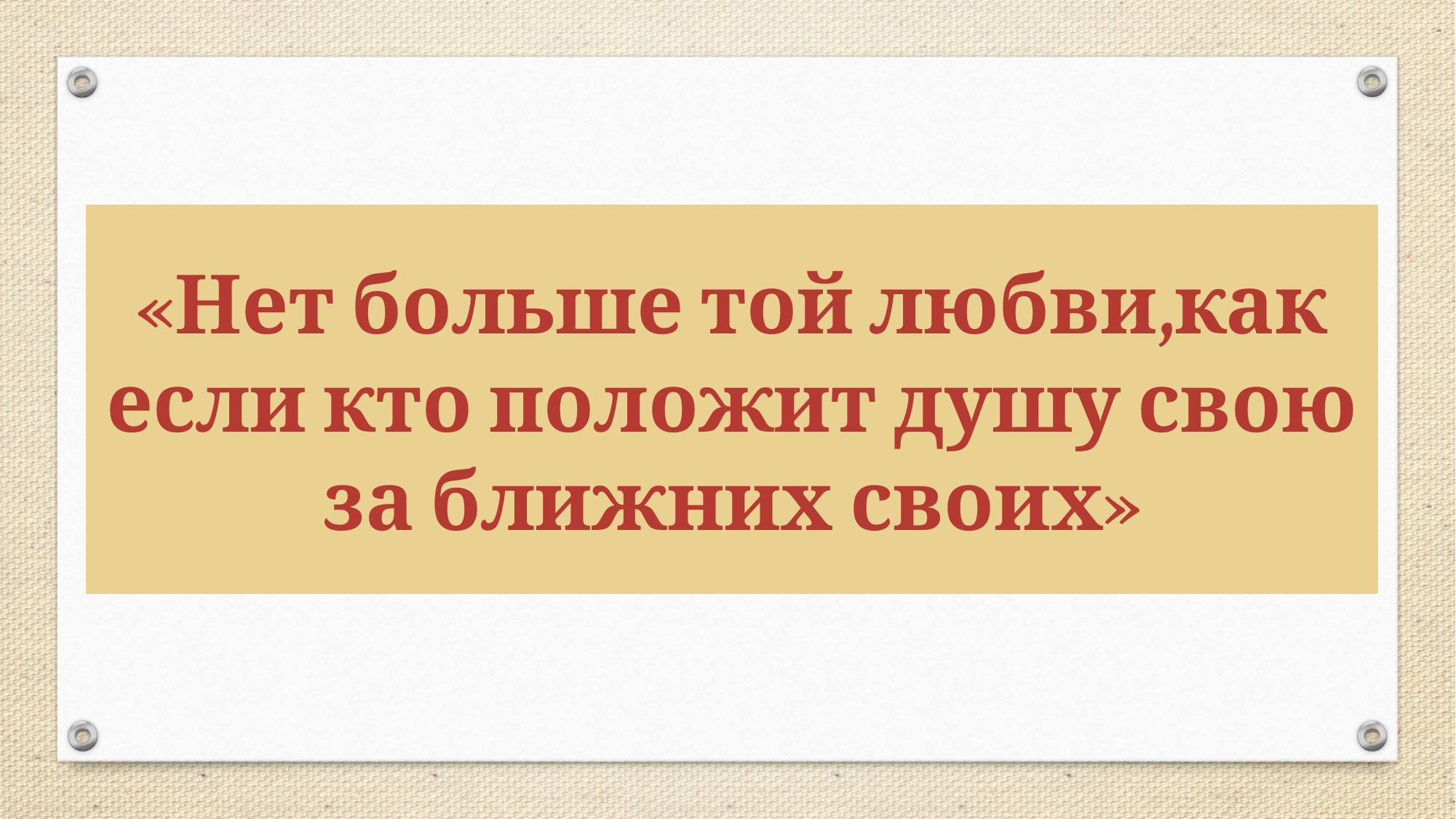

«Нет больше той любви,как если кто положит душу свою за ближних своих»